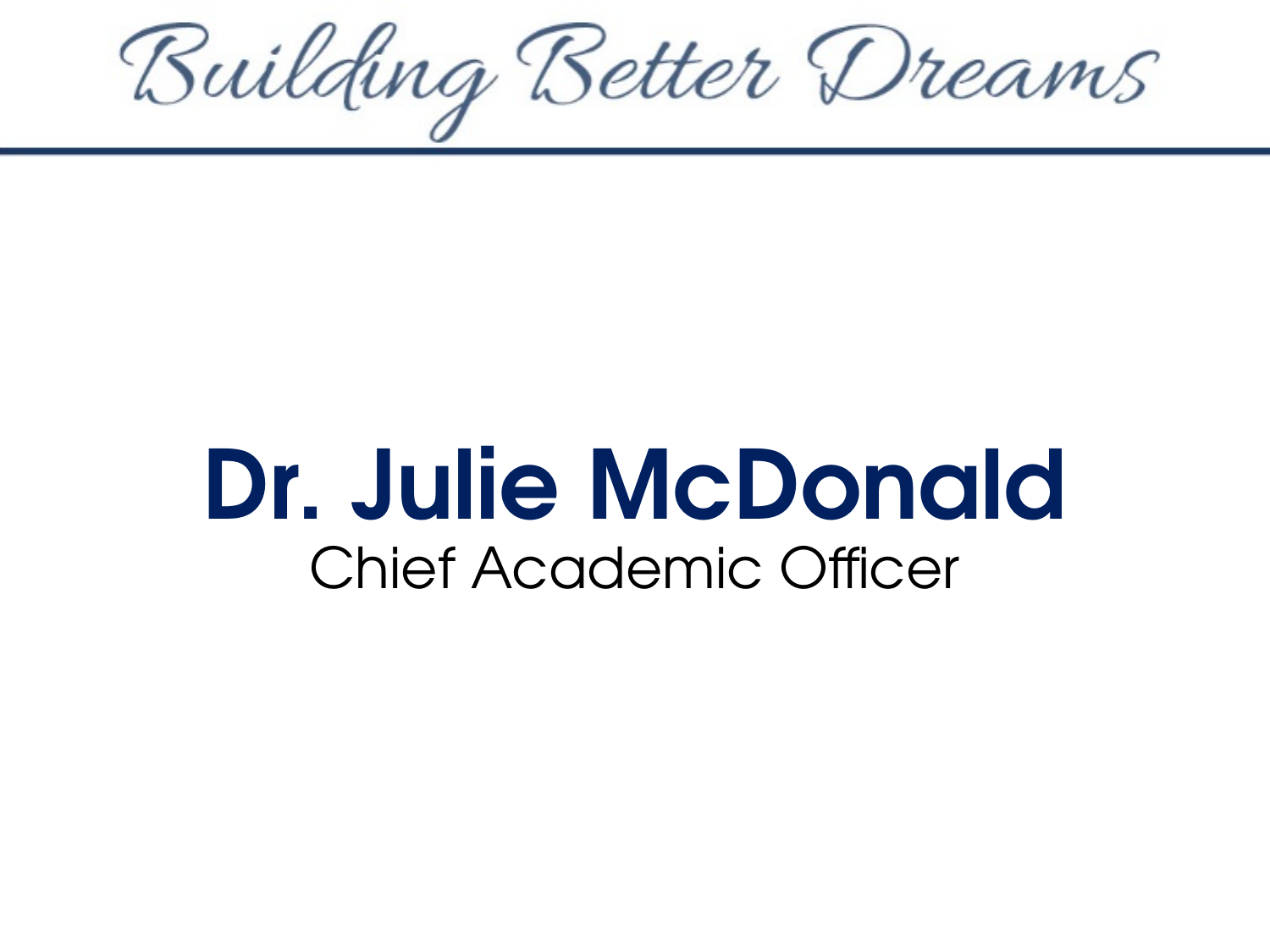

# Dr. Julie McDonald
Chief Academic Officer